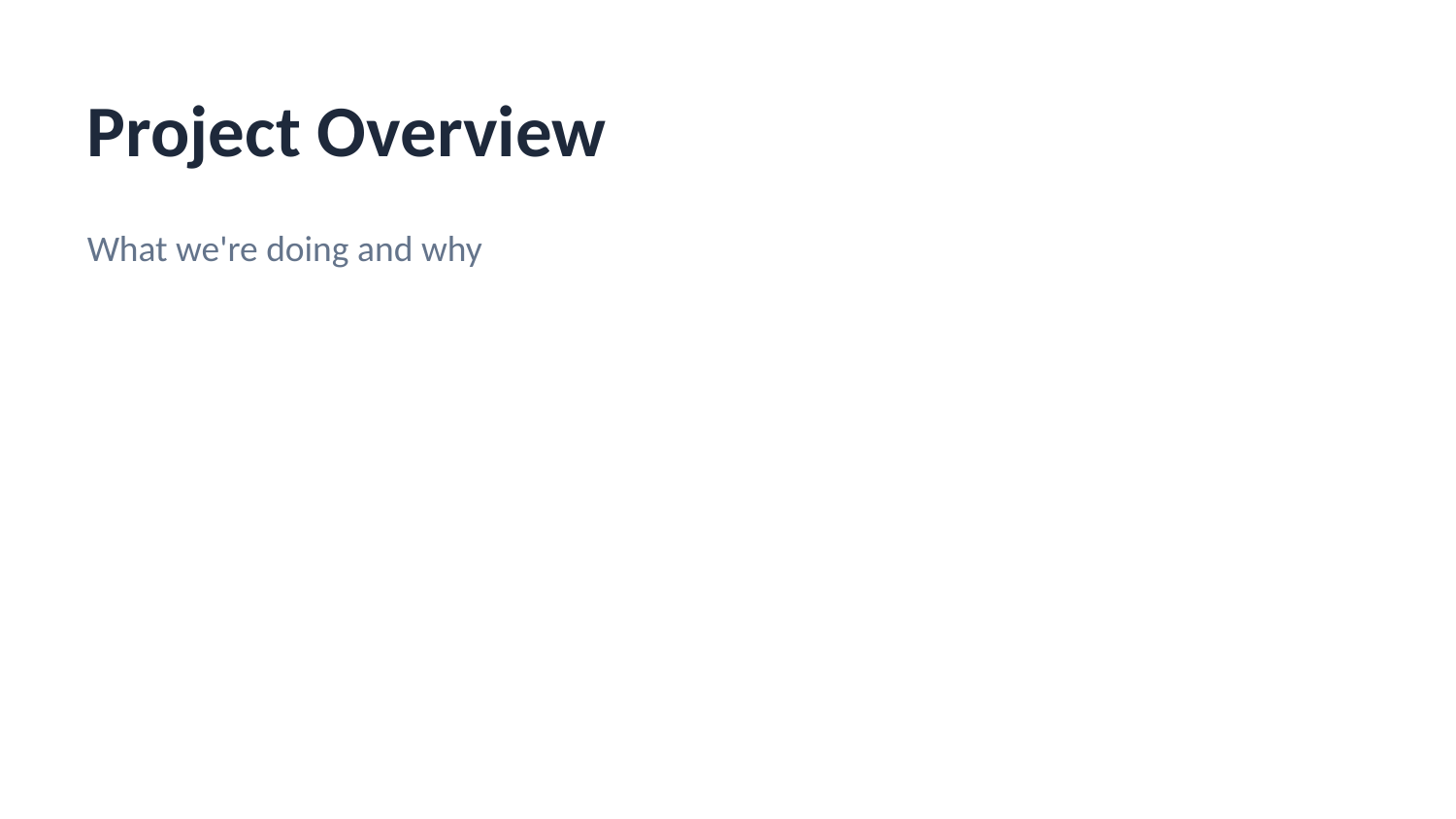

Project Overview
What we're doing and why